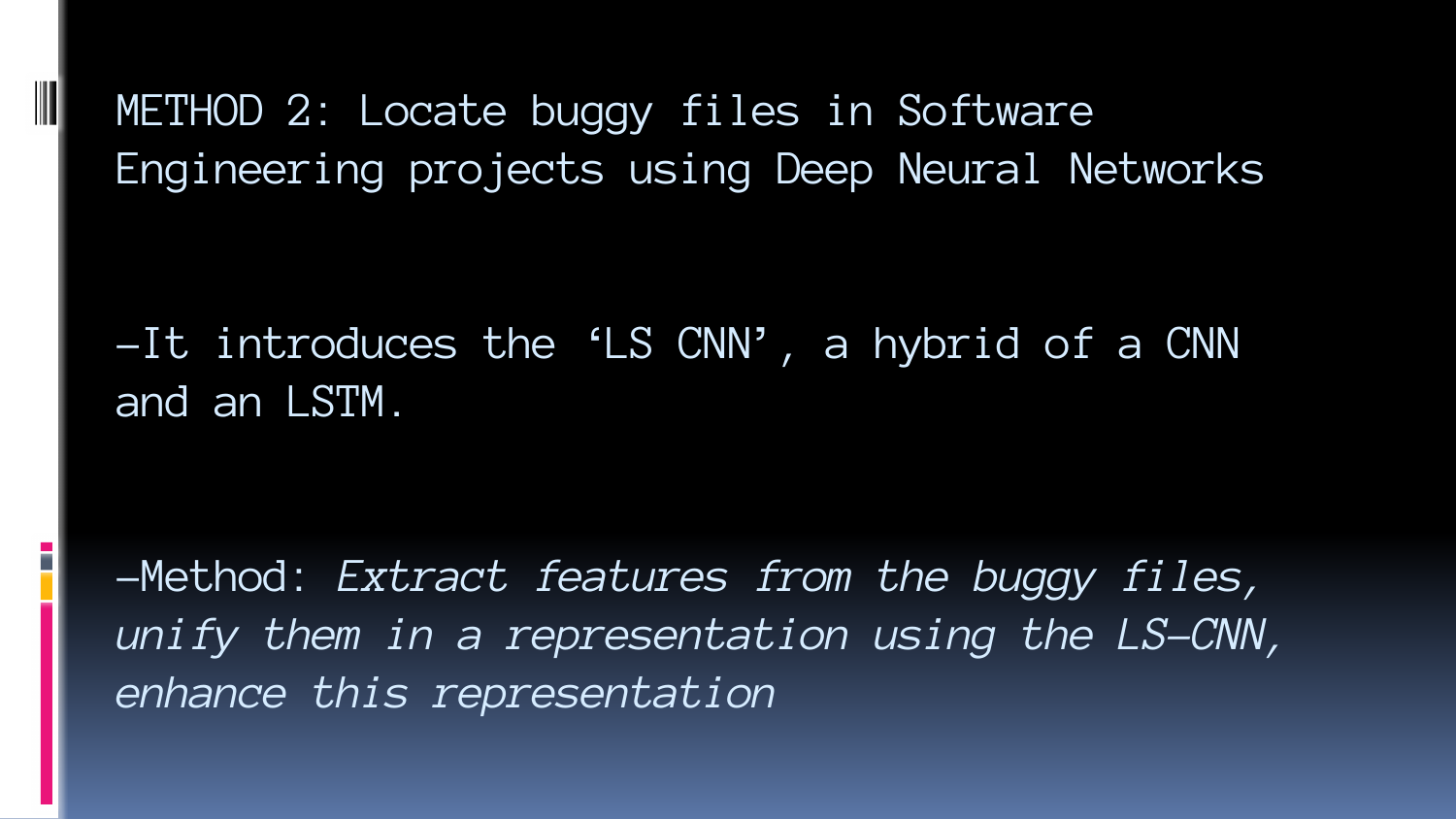

# METHOD 2: Locate buggy files in Software Engineering projects using Deep Neural Networks -It introduces the ‘LS CNN’, a hybrid of a CNN and an LSTM. -Method: Extract features from the buggy files, unify them in a representation using the LS-CNN, enhance this representation